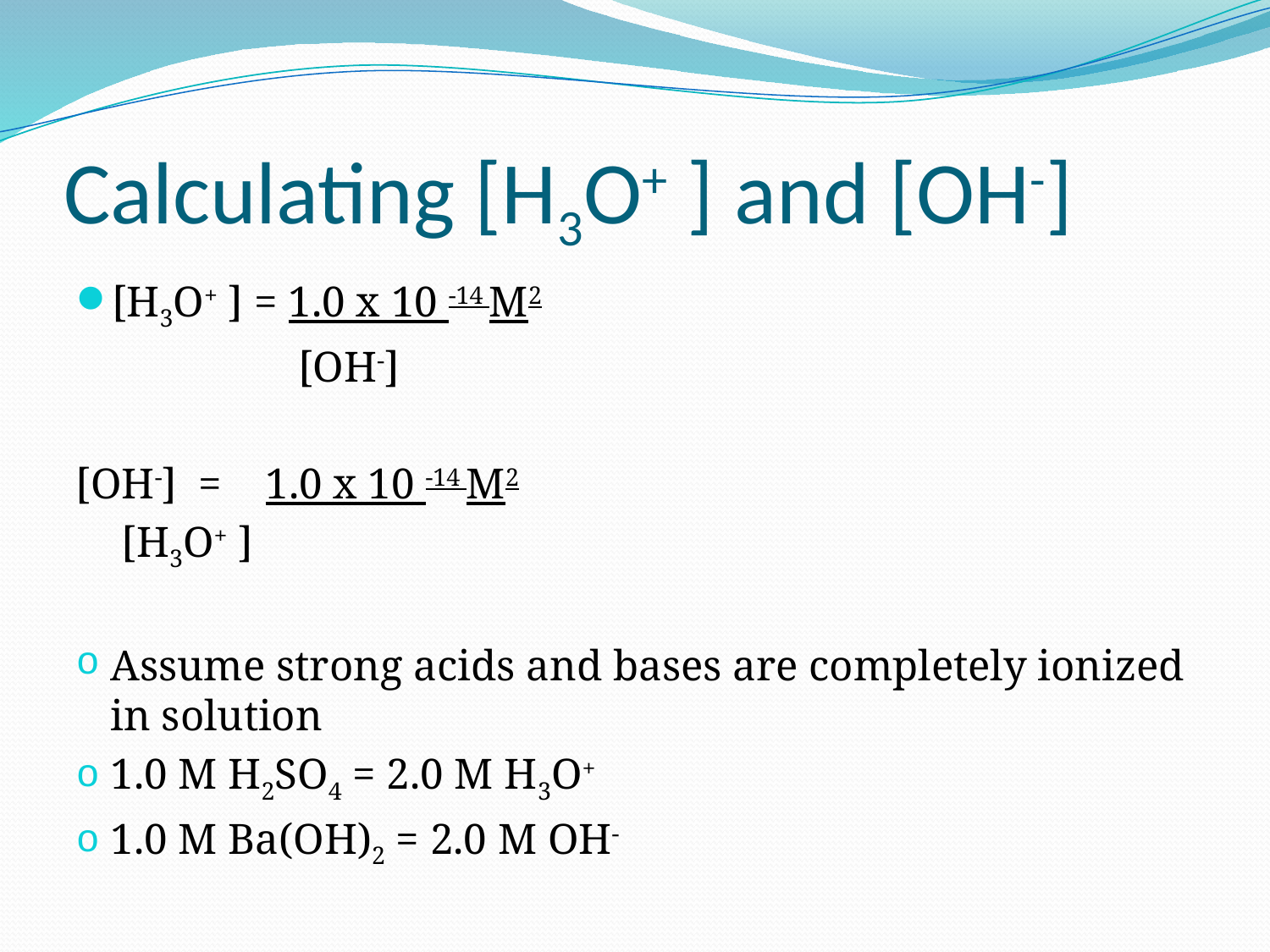

# Calculating [H3O+ ] and [OH-]
[H3O+ ] = 1.0 x 10 -14 M2
                                   [OH-]

[OH-]  =    1.0 x 10 -14 M2
			 [H3O+ ]

Assume strong acids and bases are completely ionized in solution
1.0 M H2SO4 = 2.0 M H3O+
1.0 M Ba(OH)2 = 2.0 M OH-